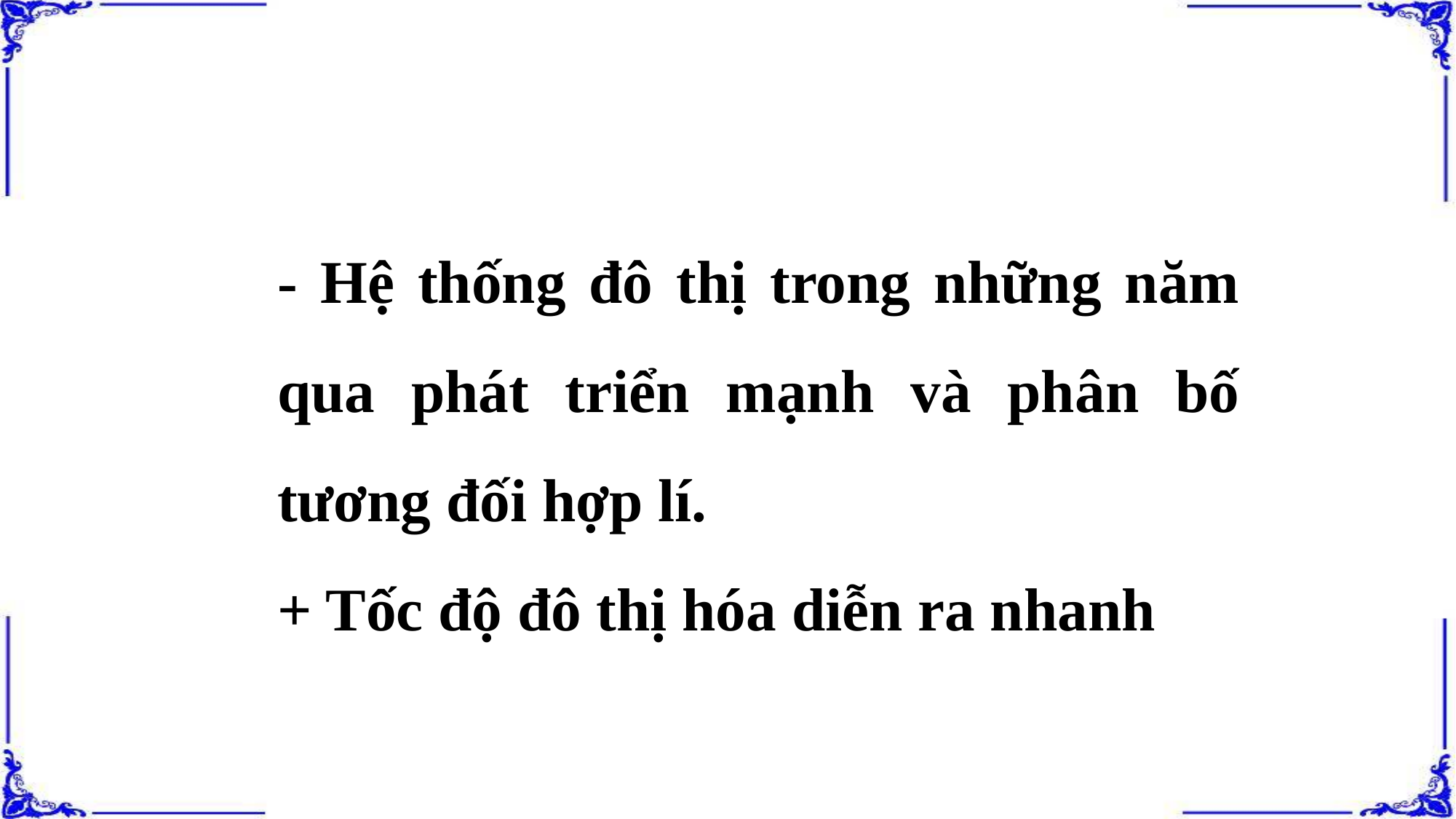

- Hệ thống đô thị trong những năm qua phát triển mạnh và phân bố tương đối hợp lí.
+ Tốc độ đô thị hóa diễn ra nhanh